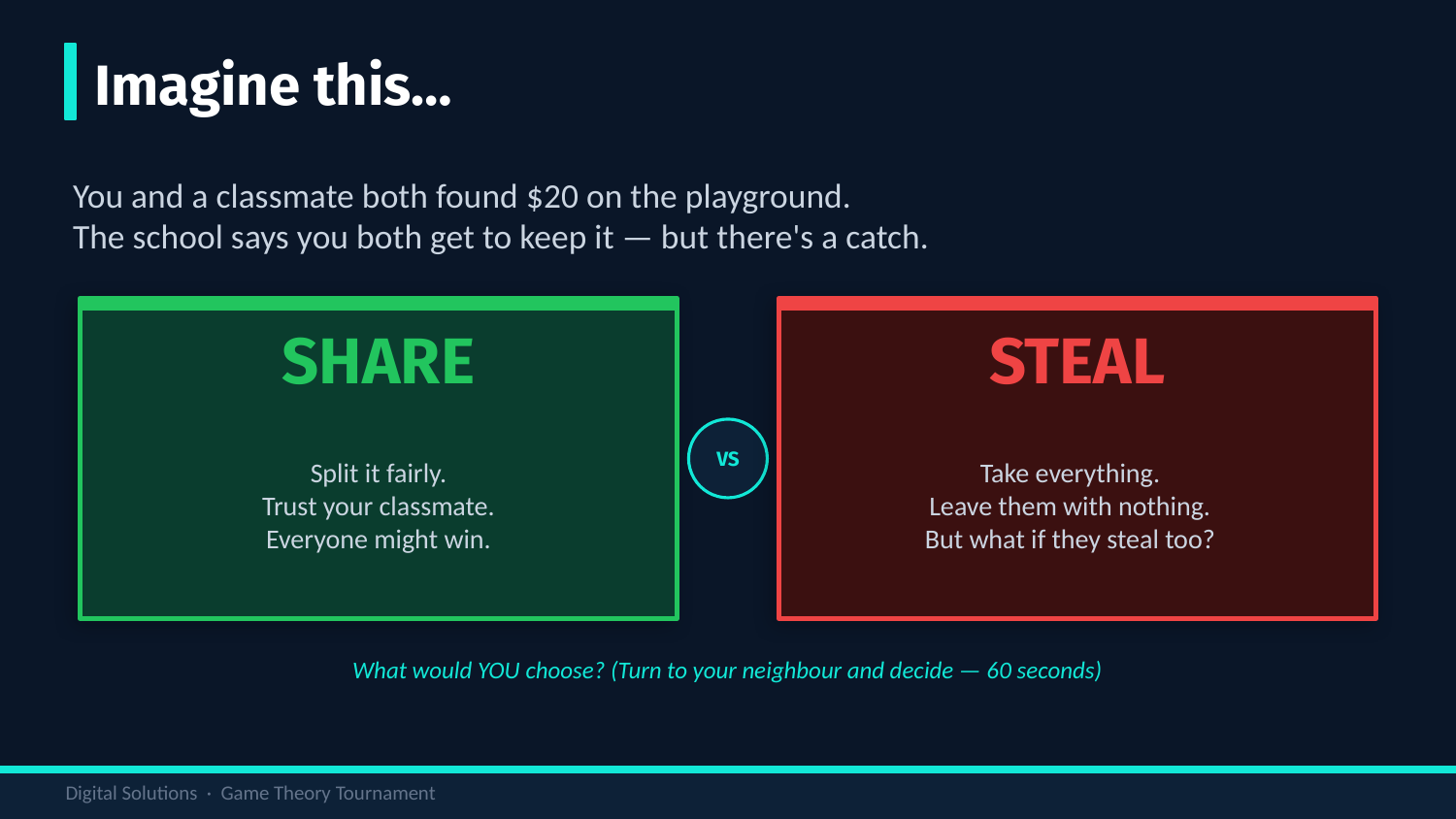

Imagine this…

You and a classmate both found $20 on the playground.
The school says you both get to keep it — but there's a catch.

SHARE
STEAL
Split it fairly.
Trust your classmate.
Everyone might win.
Take everything.
Leave them with nothing.
But what if they steal too?

VS
What would YOU choose? (Turn to your neighbour and decide — 60 seconds)

Digital Solutions  ·  Game Theory Tournament